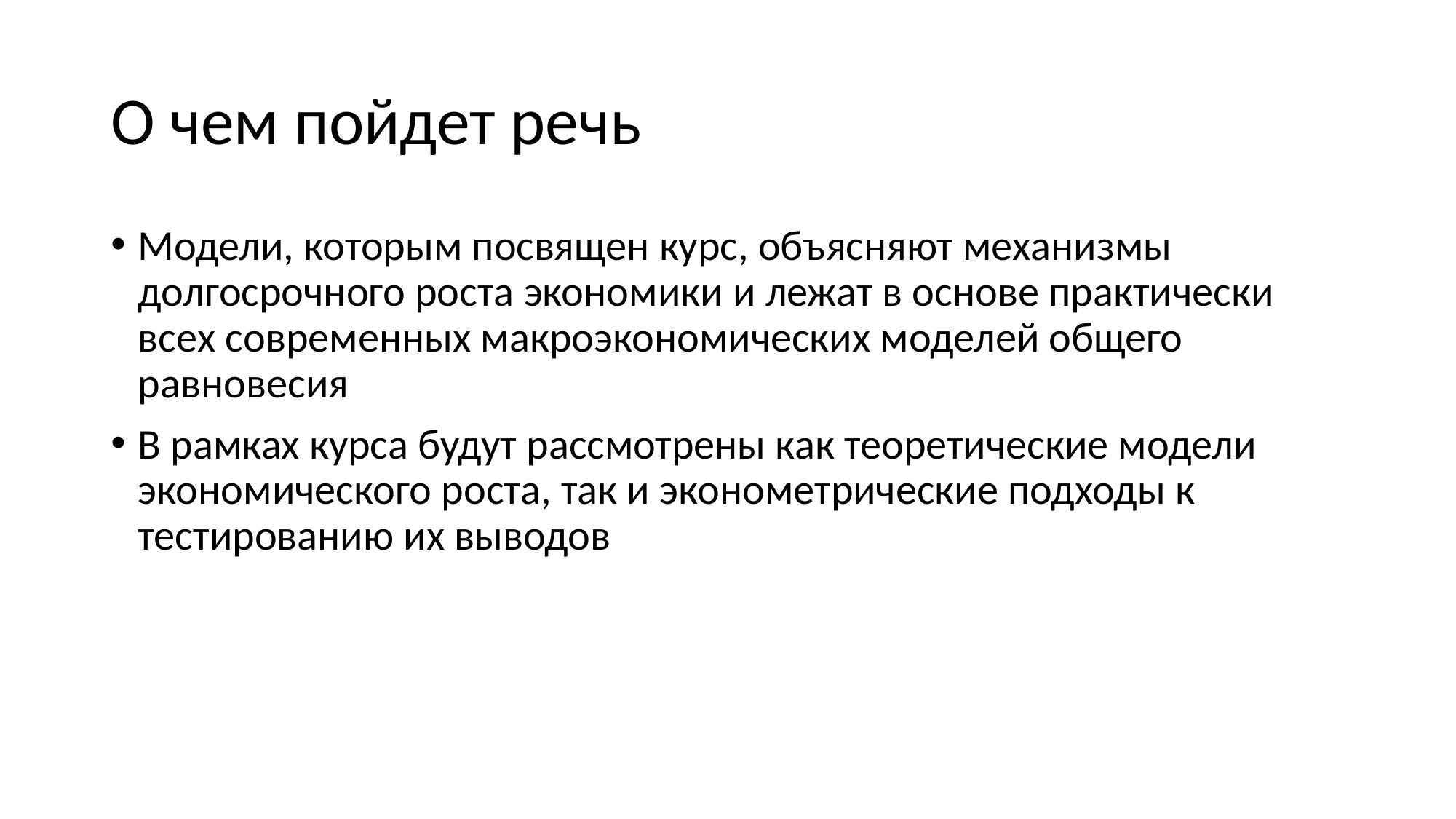

# О чем пойдет речь
Модели, которым посвящен курс, объясняют механизмы долгосрочного роста экономики и лежат в основе практически всех современных макроэкономических моделей общего равновесия
В рамках курса будут рассмотрены как теоретические модели экономического роста, так и эконометрические подходы к тестированию их выводов